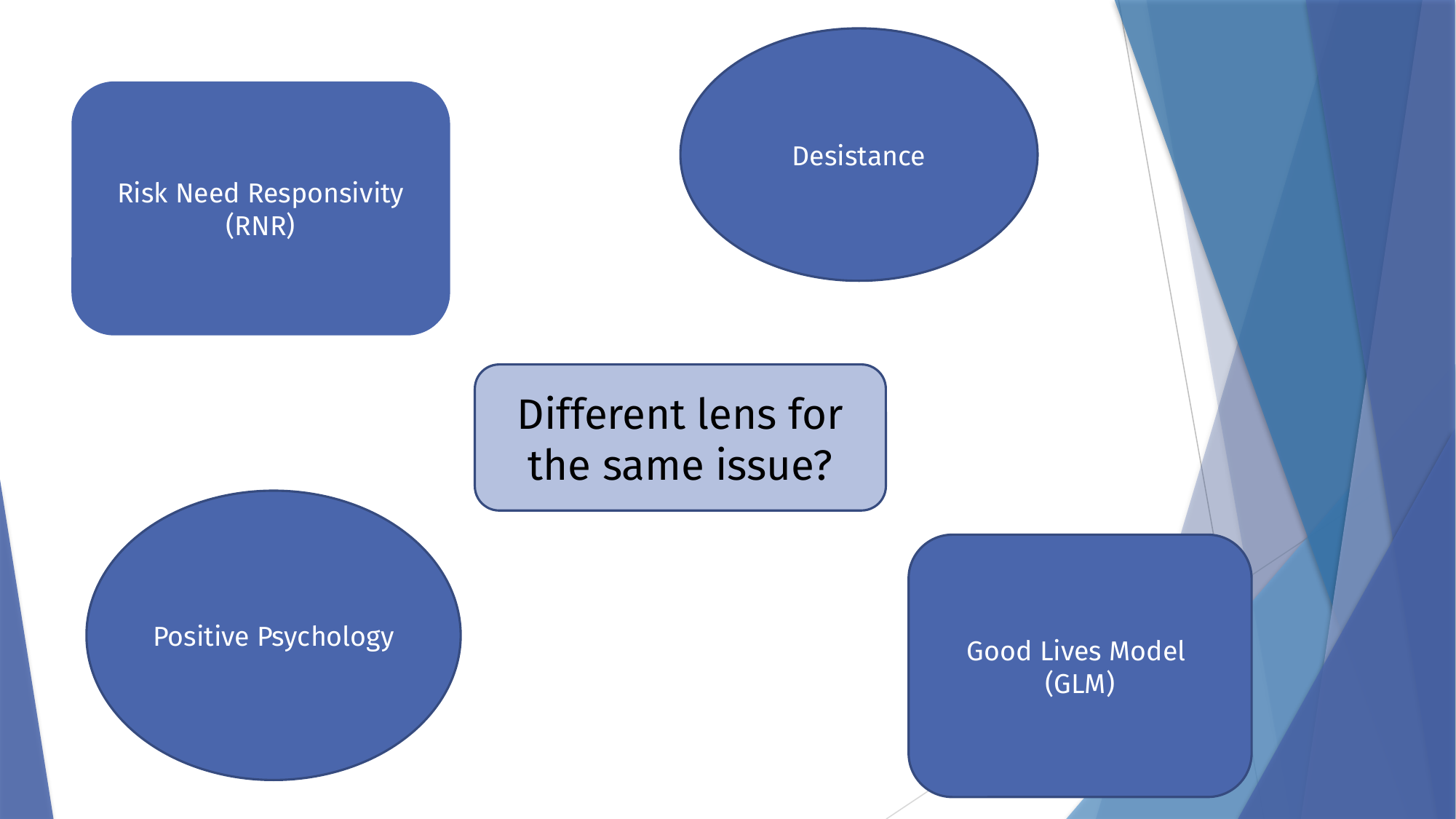

Desistance
Risk Need Responsivity
(RNR)
Different lens for the same issue?
Positive Psychology
Good Lives Model
(GLM)